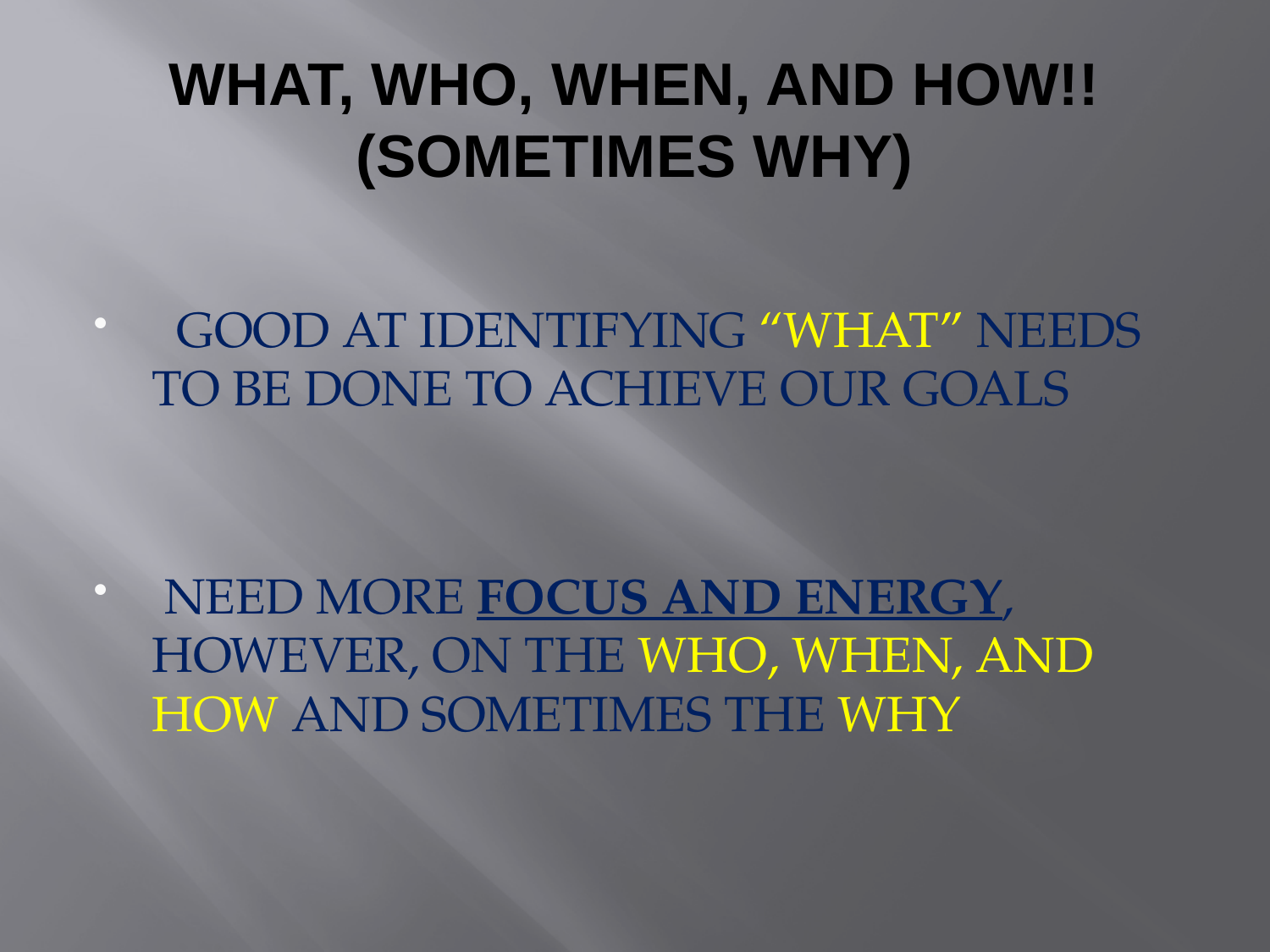

# WHAT, WHO, WHEN, AND HOW!! (SOMETIMES WHY)

  GOOD AT IDENTIFYING “WHAT” NEEDS TO BE DONE TO ACHIEVE OUR GOALS

 NEED MORE FOCUS AND ENERGY, HOWEVER, ON THE WHO, WHEN, AND HOW AND SOMETIMES THE WHY